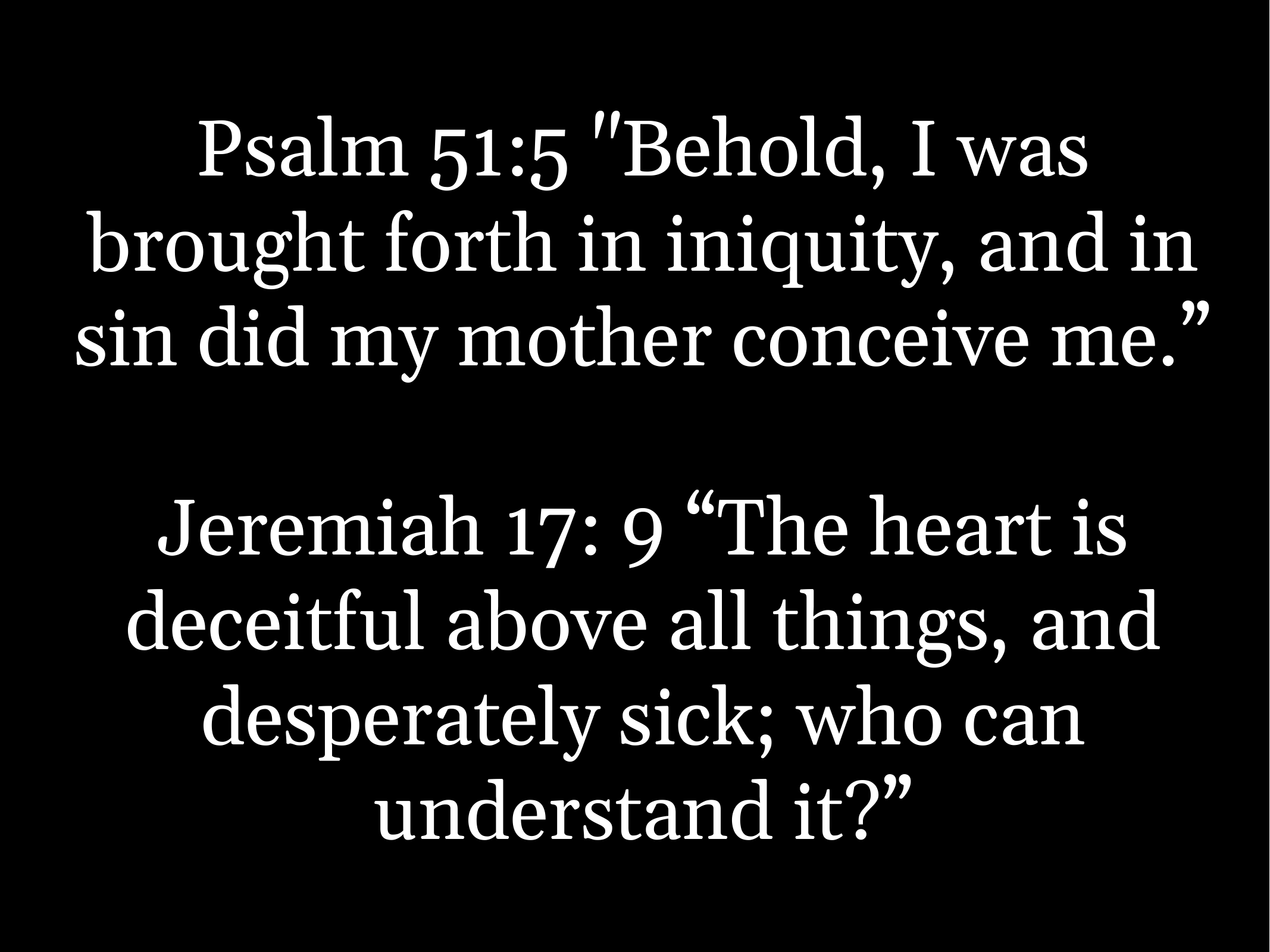

# Psalm 51:5 "Behold, I was brought forth in iniquity, and in sin did my mother conceive me.”

Jeremiah 17: 9 “The heart is deceitful above all things, and desperately sick; who can understand it?”